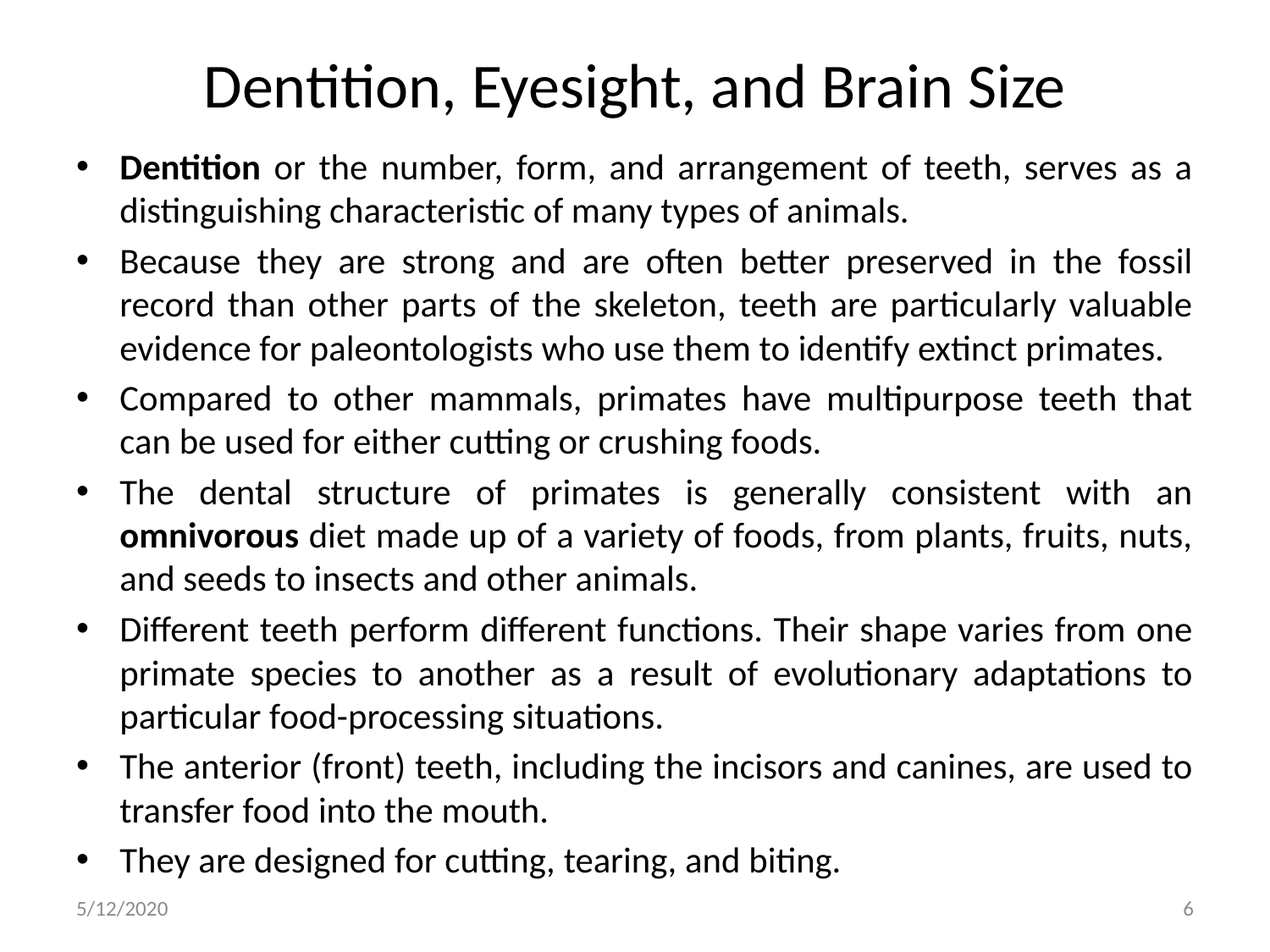

# Dentition, Eyesight, and Brain Size
Dentition or the number, form, and arrangement of teeth, serves as a distinguishing characteristic of many types of animals.
Because they are strong and are often better preserved in the fossil record than other parts of the skeleton, teeth are particularly valuable evidence for paleontologists who use them to identify extinct primates.
Compared to other mammals, primates have multipurpose teeth that can be used for either cutting or crushing foods.
The dental structure of primates is generally consistent with an omnivorous diet made up of a variety of foods, from plants, fruits, nuts, and seeds to insects and other animals.
Different teeth perform different functions. Their shape varies from one primate species to another as a result of evolutionary adaptations to particular food-processing situations.
The anterior (front) teeth, including the incisors and canines, are used to transfer food into the mouth.
They are designed for cutting, tearing, and biting.
5/12/2020
6